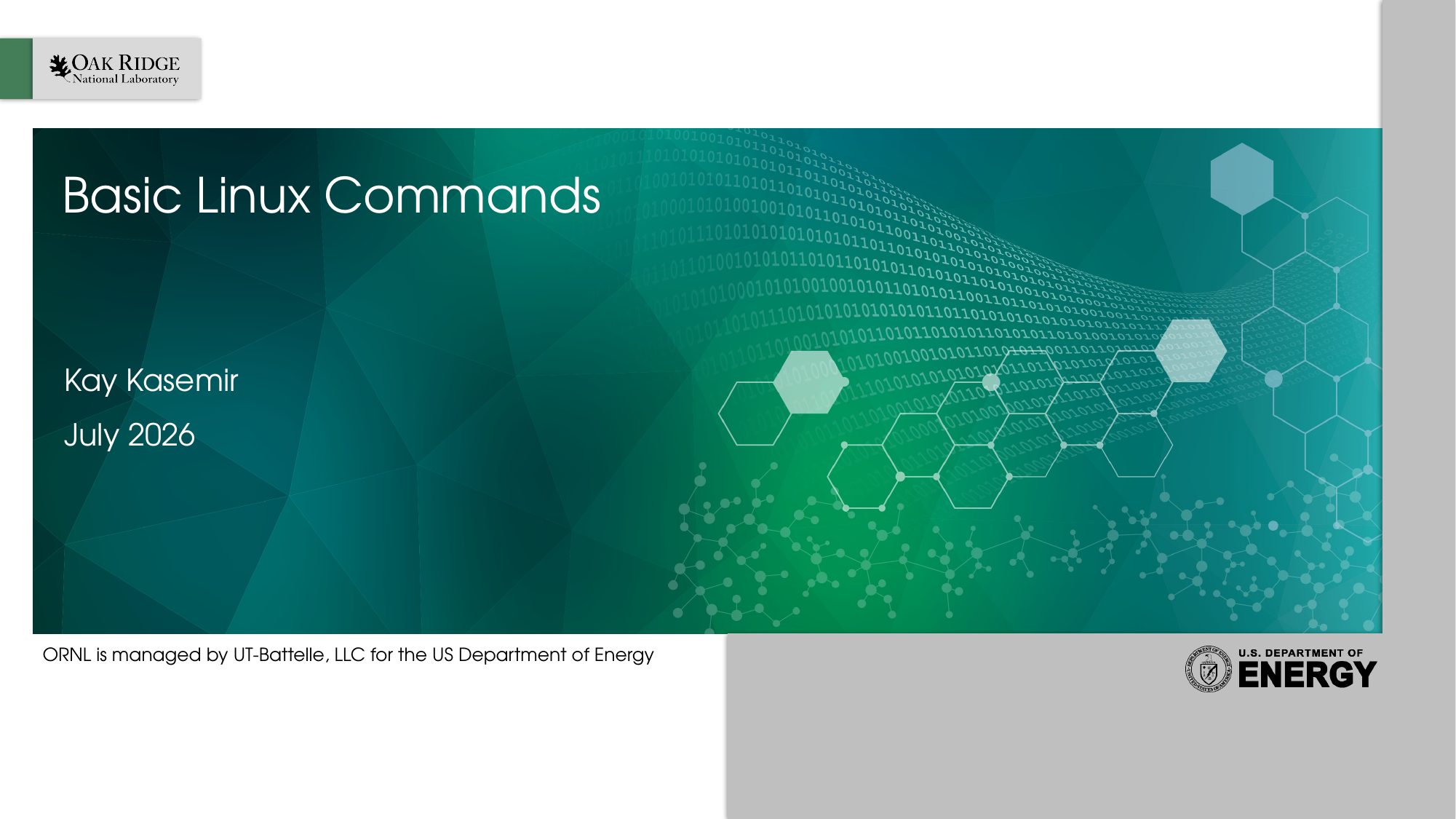

# Basic Linux Commands
Kay Kasemir
July 2026